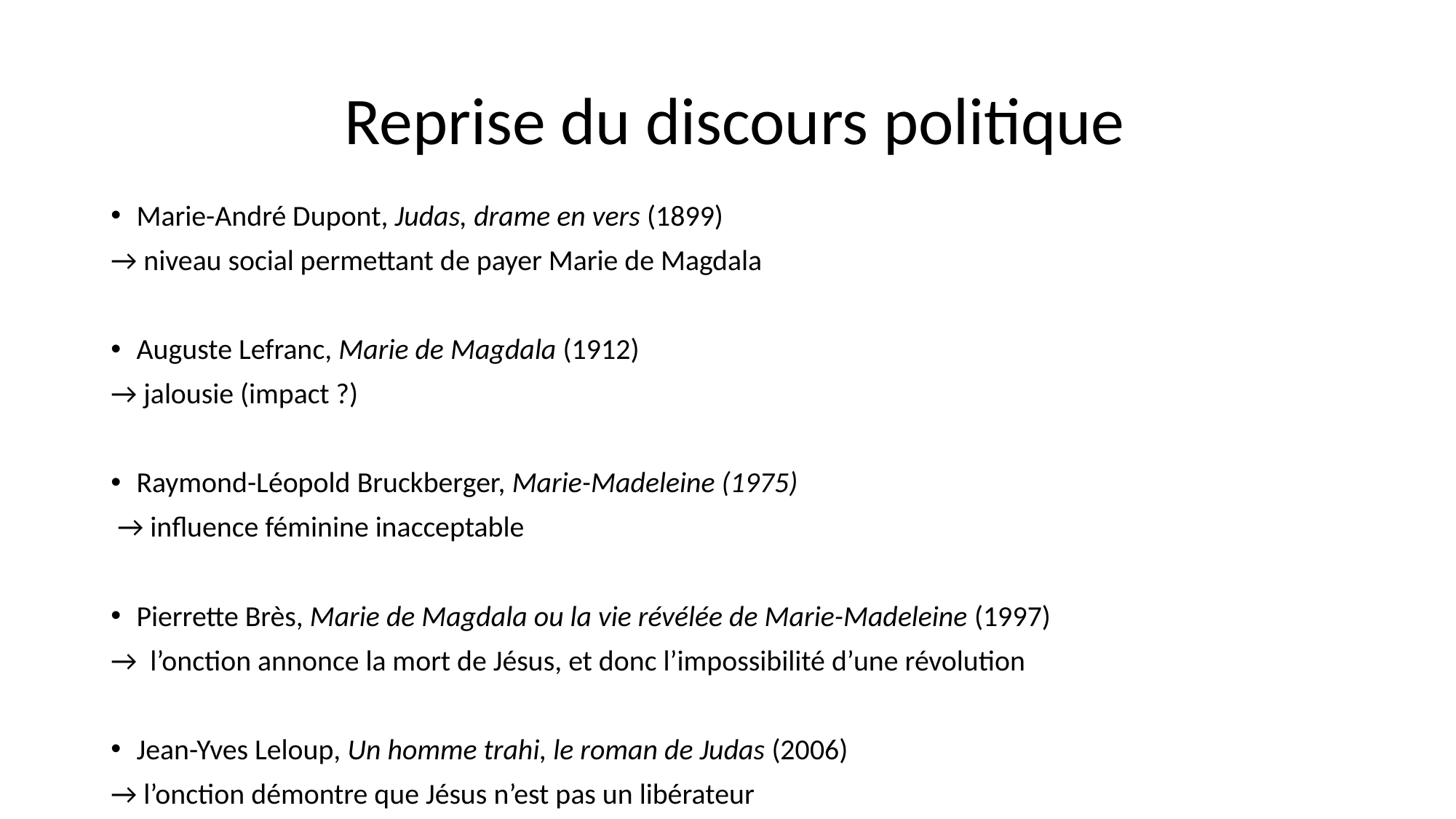

# Reprise du discours politique

Marie-André Dupont, Judas, drame en vers (1899)
→ niveau social permettant de payer Marie de Magdala

Auguste Lefranc, Marie de Magdala (1912)
→ jalousie (impact ?)

Raymond-Léopold Bruckberger, Marie-Madeleine (1975)
 → influence féminine inacceptable

Pierrette Brès, Marie de Magdala ou la vie révélée de Marie-Madeleine (1997)
→  l’onction annonce la mort de Jésus, et donc l’impossibilité d’une révolution

Jean-Yves Leloup, Un homme trahi, le roman de Judas (2006)
→ l’onction démontre que Jésus n’est pas un libérateur